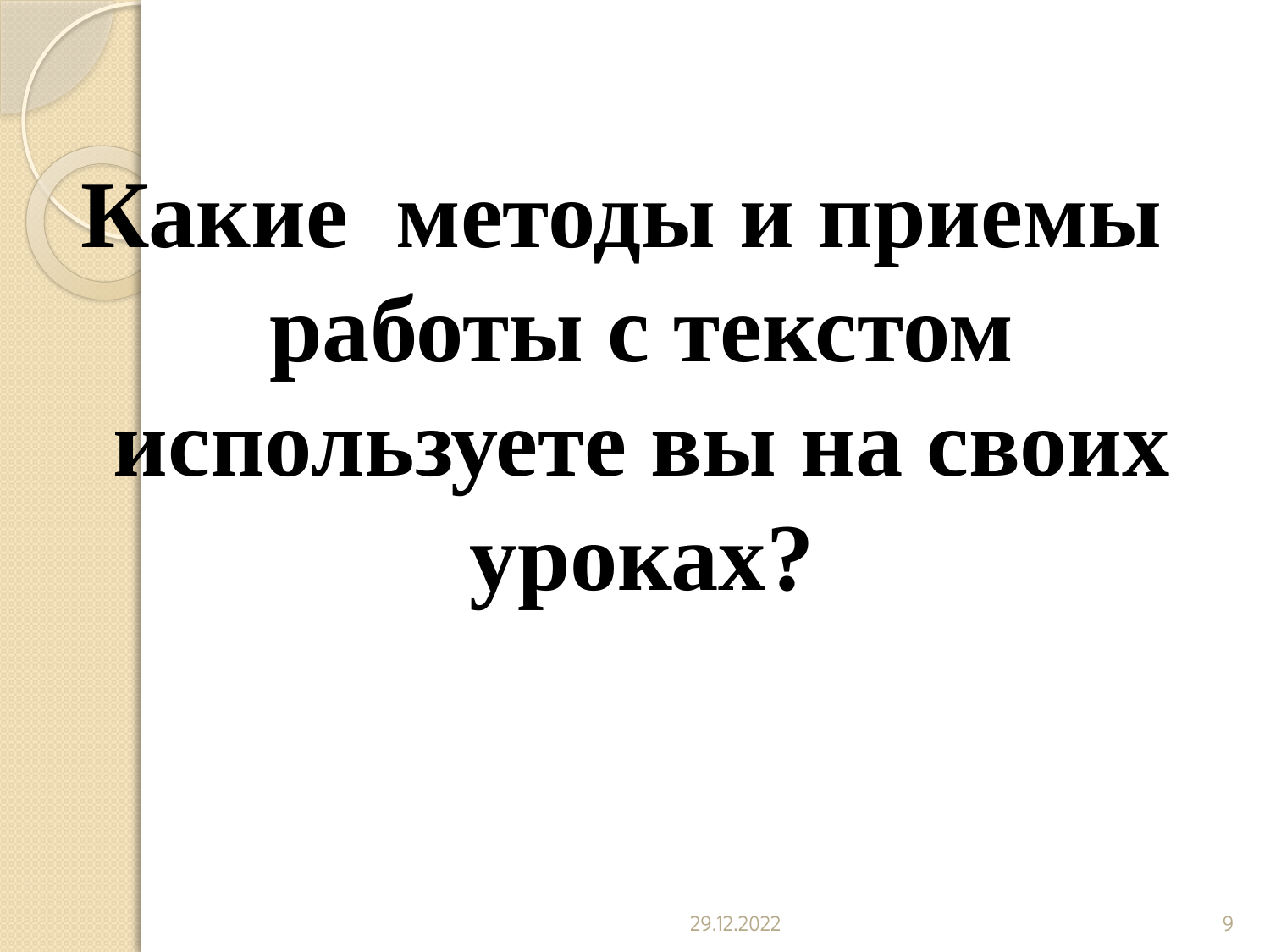

#
Какие  методы и приемы работы с текстом используете вы на своих уроках?
29.12.2022
9